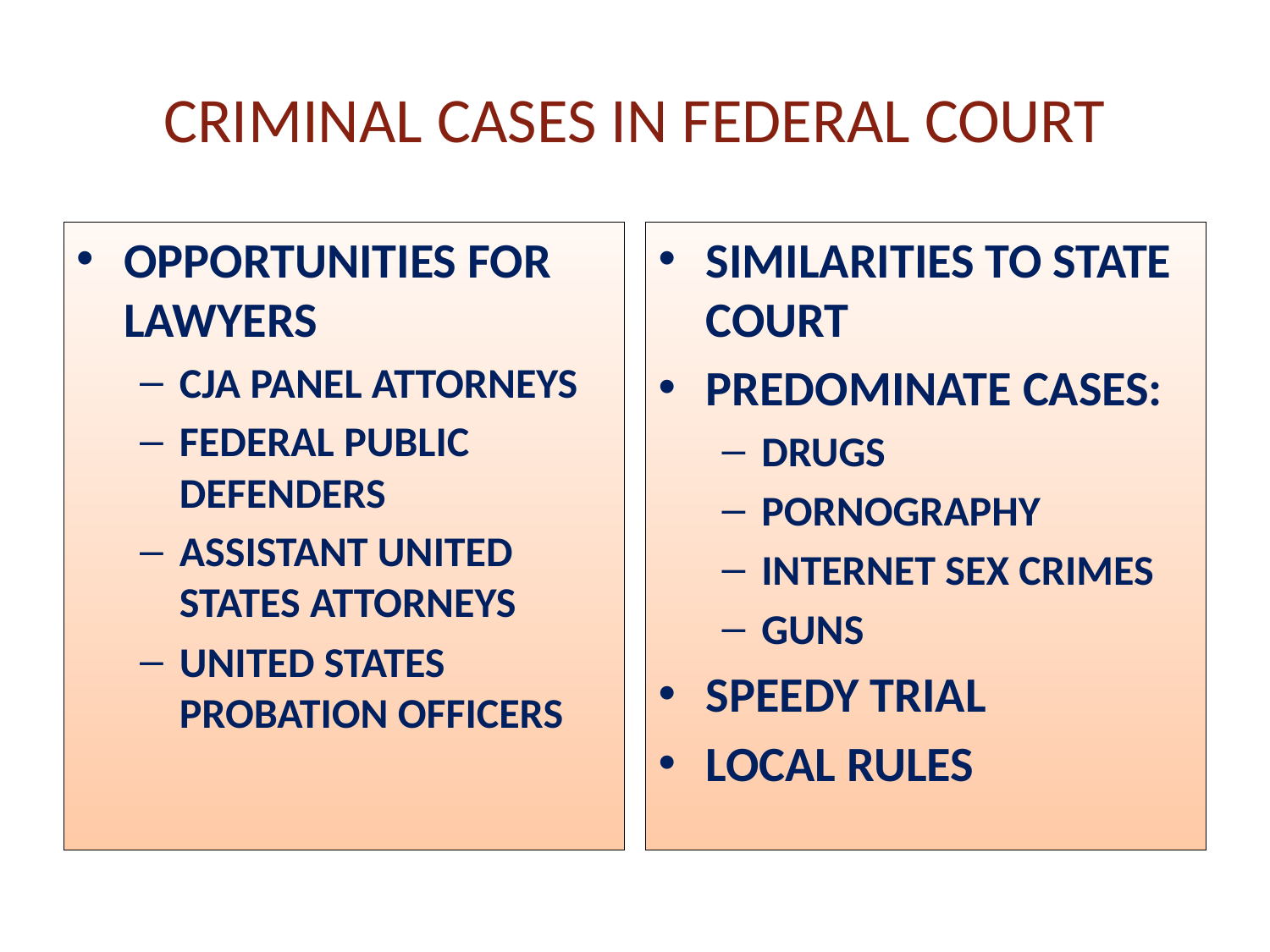

# CRIMINAL CASES IN FEDERAL COURT
OPPORTUNITIES FOR LAWYERS
CJA PANEL ATTORNEYS
FEDERAL PUBLIC DEFENDERS
ASSISTANT UNITED STATES ATTORNEYS
UNITED STATES PROBATION OFFICERS
SIMILARITIES TO STATE COURT
PREDOMINATE CASES:
DRUGS
PORNOGRAPHY
INTERNET SEX CRIMES
GUNS
SPEEDY TRIAL
LOCAL RULES